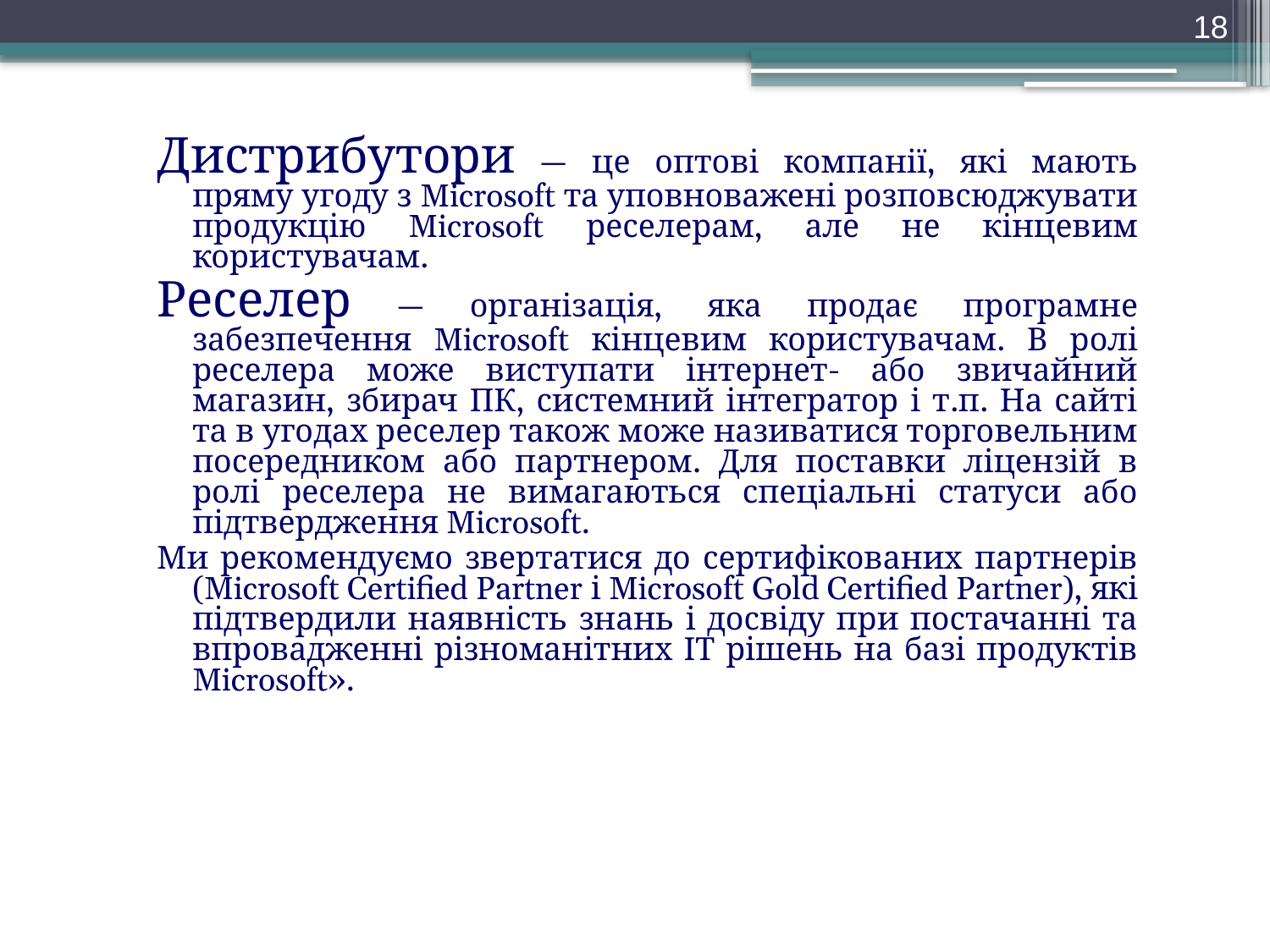

18

Дистрибутори — це оптові компанії, які мають пряму угоду з Microsoft та уповноважені розповсюджувати продукцію Microsoft реселерам, але не кінцевим користувачам.
Реселер — організація, яка продає програмне забезпечення Microsoft кінцевим користувачам. В ролі реселера може виступати інтернет- або звичайний магазин, збирач ПК, системний інтегратор і т.п. На сайті та в угодах реселер також може називатися торговельним посередником або партнером. Для поставки ліцензій в ролі реселера не вимагаються спеціальні статуси або підтвердження Microsoft.
Ми рекомендуємо звертатися до сертифікованих партнерів (Microsoft Certified Partner і Microsoft Gold Certified Partner), які підтвердили наявність знань і досвіду при постачанні та впровадженні різноманітних ІТ рішень на базі продуктів Microsoft».